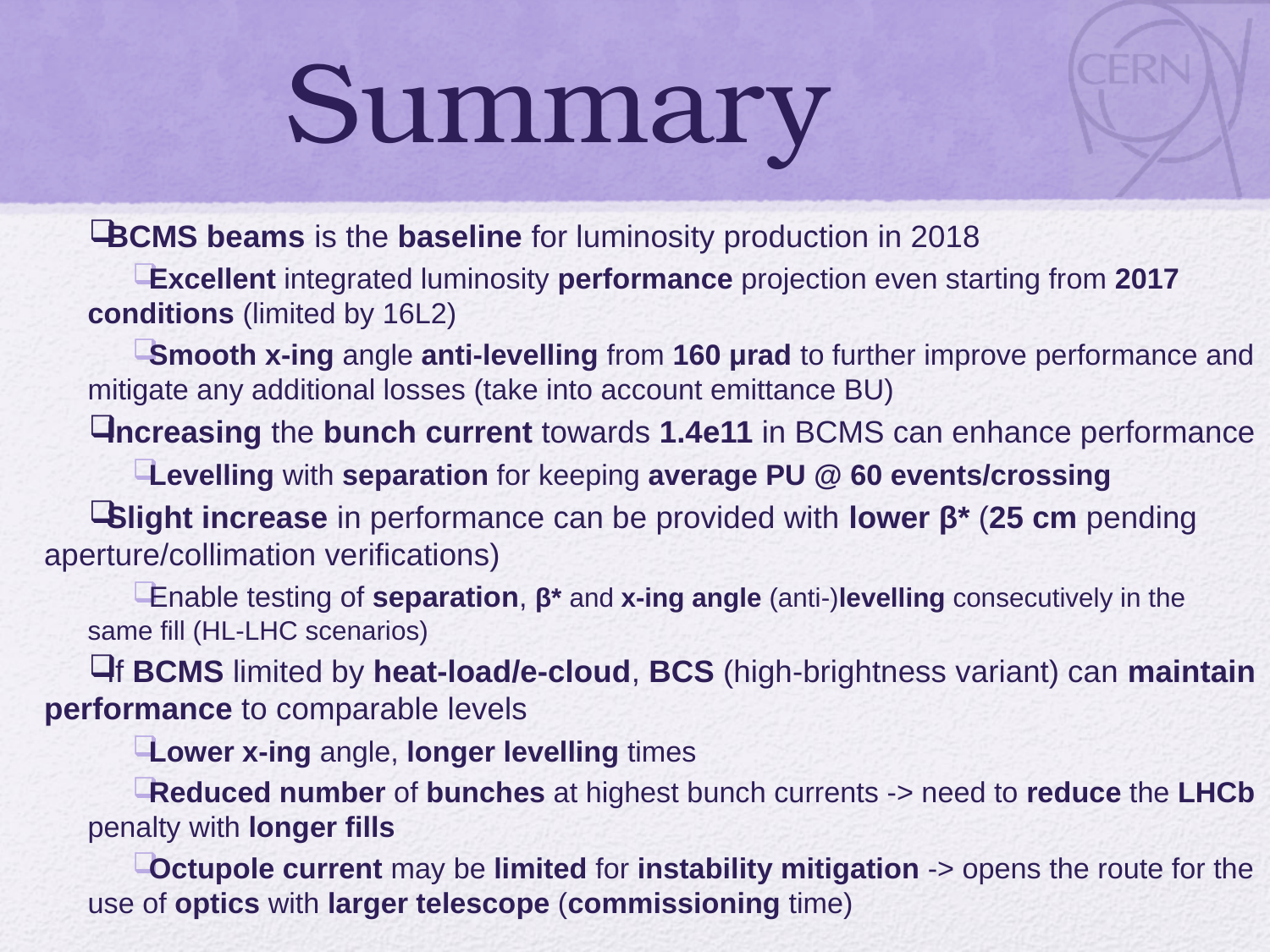

# Summary
BCMS beams is the baseline for luminosity production in 2018
Excellent integrated luminosity performance projection even starting from 2017 conditions (limited by 16L2)
Smooth x-ing angle anti-levelling from 160 μrad to further improve performance and mitigate any additional losses (take into account emittance BU)
Increasing the bunch current towards 1.4e11 in BCMS can enhance performance
Levelling with separation for keeping average PU @ 60 events/crossing
Slight increase in performance can be provided with lower β* (25 cm pending aperture/collimation verifications)
Enable testing of separation, β* and x-ing angle (anti-)levelling consecutively in the same fill (HL-LHC scenarios)
If BCMS limited by heat-load/e-cloud, BCS (high-brightness variant) can maintain performance to comparable levels
Lower x-ing angle, longer levelling times
Reduced number of bunches at highest bunch currents -> need to reduce the LHCb penalty with longer fills
Octupole current may be limited for instability mitigation -> opens the route for the use of optics with larger telescope (commissioning time)